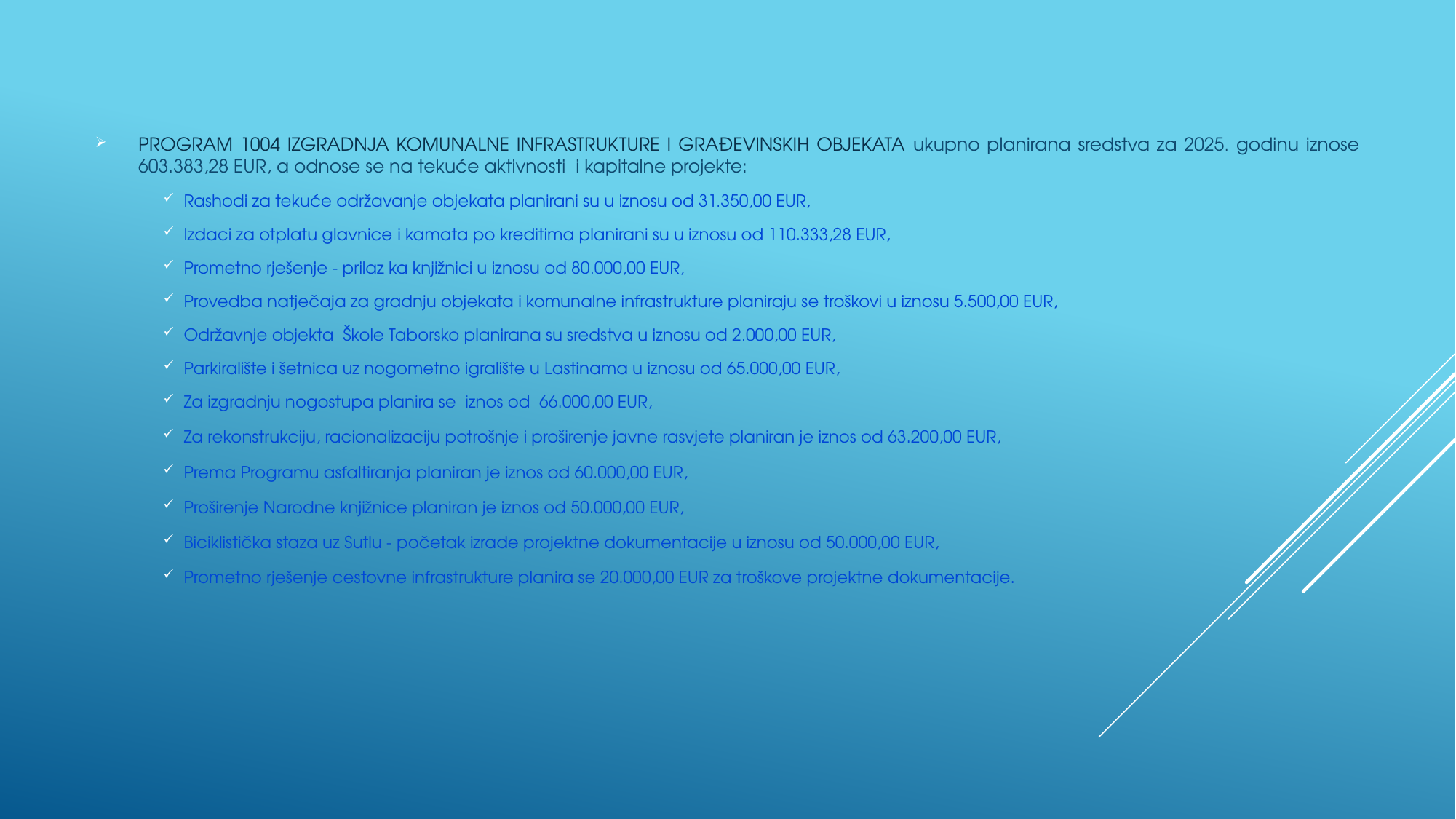

PROGRAM 1004 IZGRADNJA KOMUNALNE INFRASTRUKTURE I GRAĐEVINSKIH OBJEKATA ukupno planirana sredstva za 2025. godinu iznose 603.383,28 EUR, a odnose se na tekuće aktivnosti  i kapitalne projekte:
Rashodi za tekuće održavanje objekata planirani su u iznosu od 31.350,00 EUR,
Izdaci za otplatu glavnice i kamata po kreditima planirani su u iznosu od 110.333,28 EUR,
Prometno rješenje - prilaz ka knjižnici u iznosu od 80.000,00 EUR,
Provedba natječaja za gradnju objekata i komunalne infrastrukture planiraju se troškovi u iznosu 5.500,00 EUR,
Održavnje objekta  Škole Taborsko planirana su sredstva u iznosu od 2.000,00 EUR,
Parkiralište i šetnica uz nogometno igralište u Lastinama u iznosu od 65.000,00 EUR,
Za izgradnju nogostupa planira se  iznos od  66.000,00 EUR,
Za rekonstrukciju, racionalizaciju potrošnje i proširenje javne rasvjete planiran je iznos od 63.200,00 EUR,
Prema Programu asfaltiranja planiran je iznos od 60.000,00 EUR,
Proširenje Narodne knjižnice planiran je iznos od 50.000,00 EUR,
Biciklistička staza uz Sutlu - početak izrade projektne dokumentacije u iznosu od 50.000,00 EUR,
Prometno rješenje cestovne infrastrukture planira se 20.000,00 EUR za troškove projektne dokumentacije.